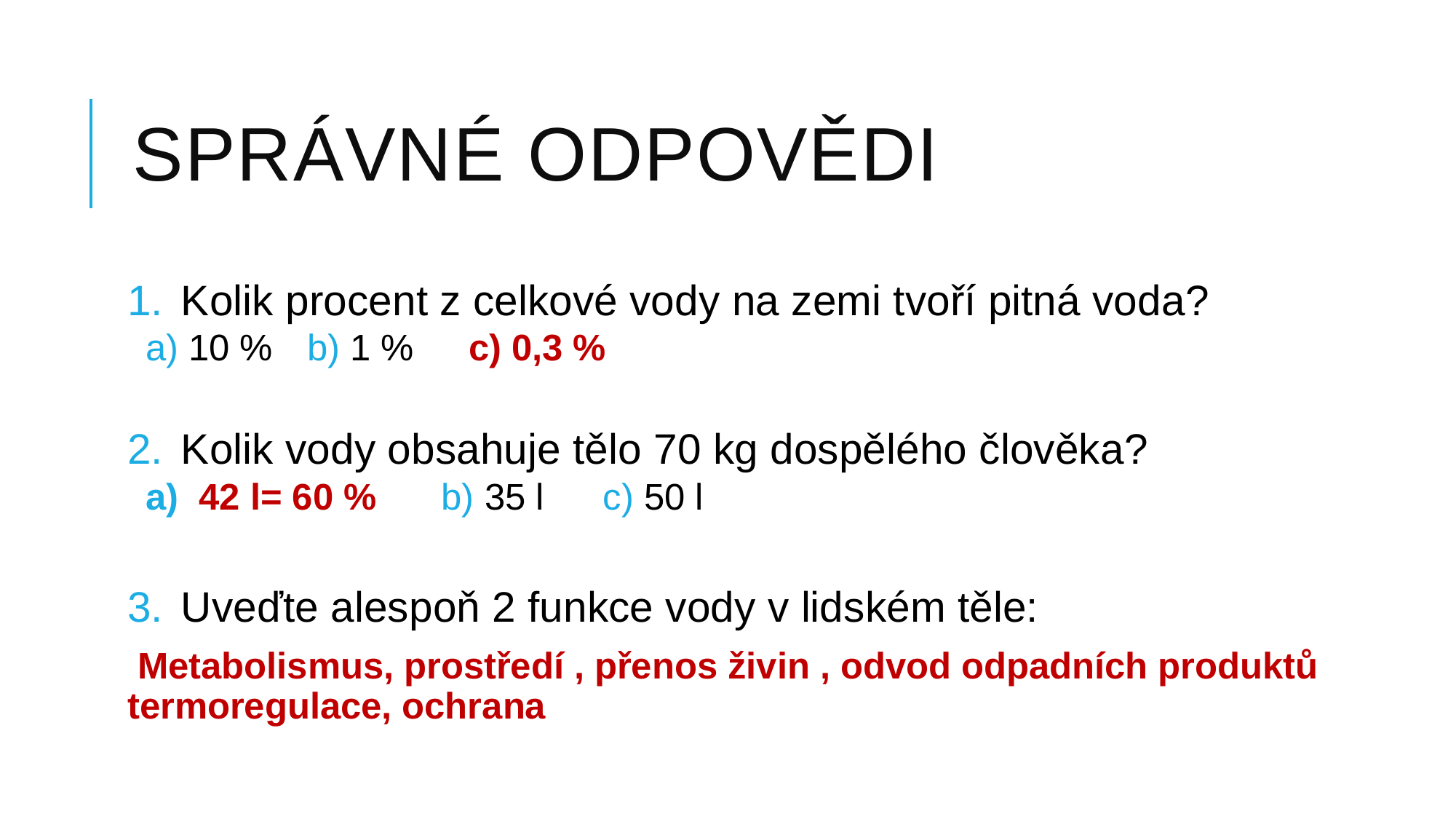

# Správné odpovědi
Kolik procent z celkové vody na zemi tvoří pitná voda?
a) 10 %	b) 1 %	c) 0,3 %

Kolik vody obsahuje tělo 70 kg dospělého člověka?
42 l= 60 %	b) 35 l	c) 50 l

Uveďte alespoň 2 funkce vody v lidském těle:
 Metabolismus, prostředí , přenos živin , odvod odpadních produktů termoregulace, ochrana